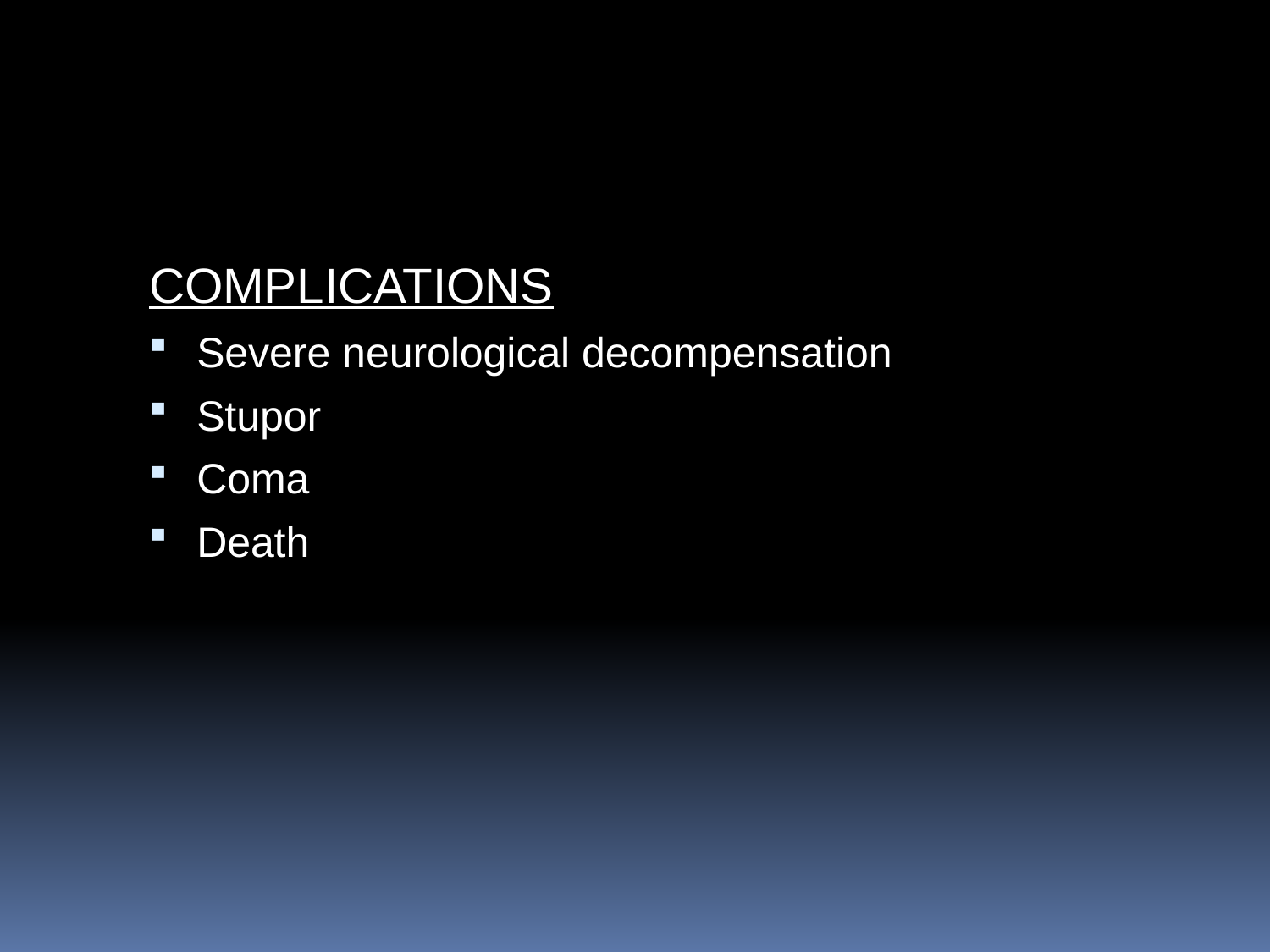

#
COMPLICATIONS
Severe neurological decompensation
Stupor
Coma
Death